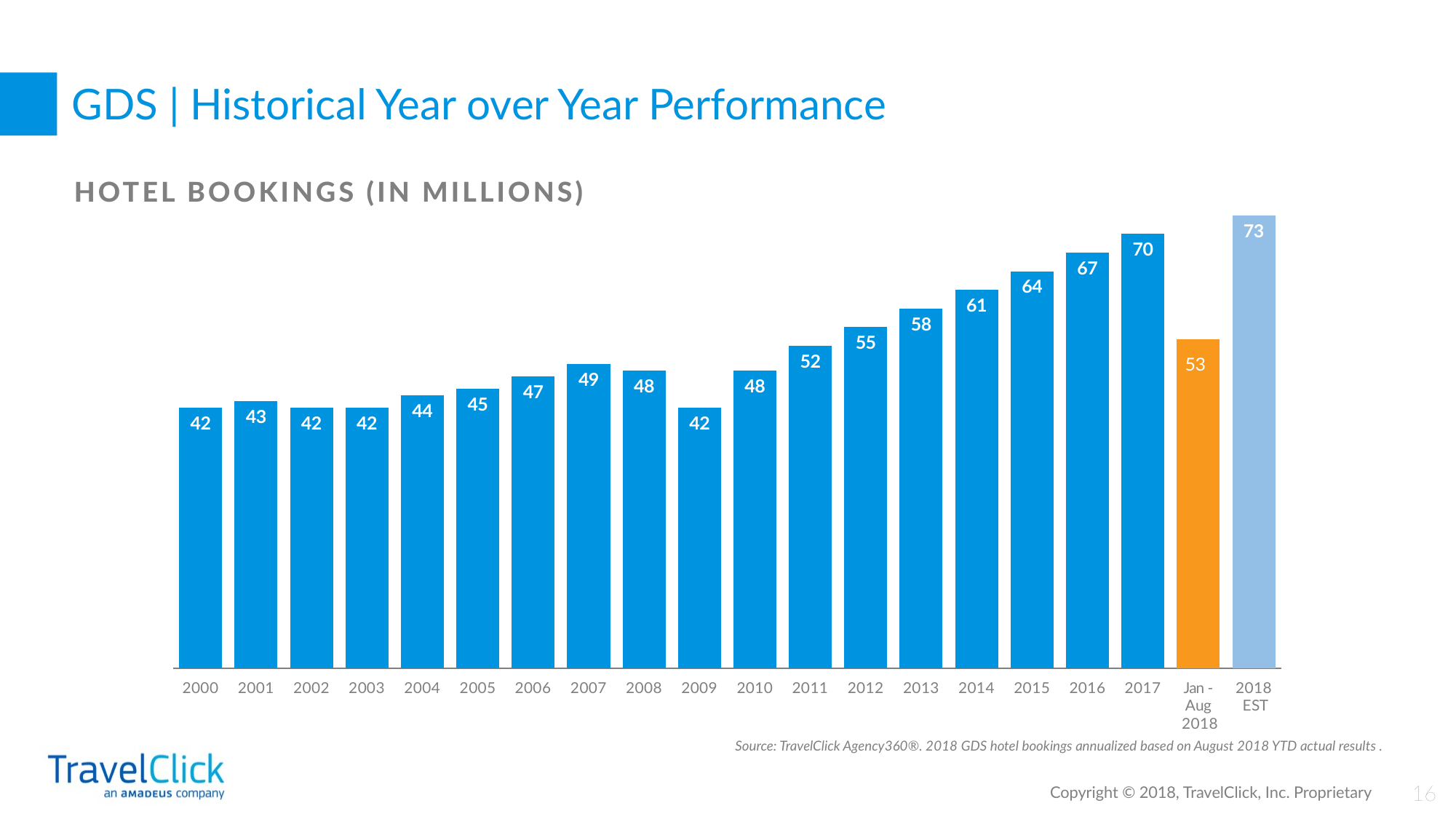

# GDS | Historical Year over Year Performance

### Chart

| Category | Series 1 |
|---|---|
| 2000 | 42.0 |
| 2001 | 43.0 |
| 2002 | 42.0 |
| 2003 | 42.0 |
| 2004 | 44.0 |
| 2005 | 45.0 |
| 2006 | 47.0 |
| 2007 | 49.0 |
| 2008 | 48.0 |
| 2009 | 42.0 |
| 2010 | 48.0 |
| 2011 | 52.0 |
| 2012 | 55.0 |
| 2013 | 58.0 |
| 2014 | 61.0 |
| 2015 | 64.0 |
| 2016 | 67.0 |
| 2017 | 70.0 |
| Jan - Aug
 2018 | 53.0 |
| 2018
 EST | 73.0 |
HOTEL BOOKINGS (IN MILLIONS)

Source: TravelClick Agency360®. 2018 GDS hotel bookings annualized based on August 2018 YTD actual results .